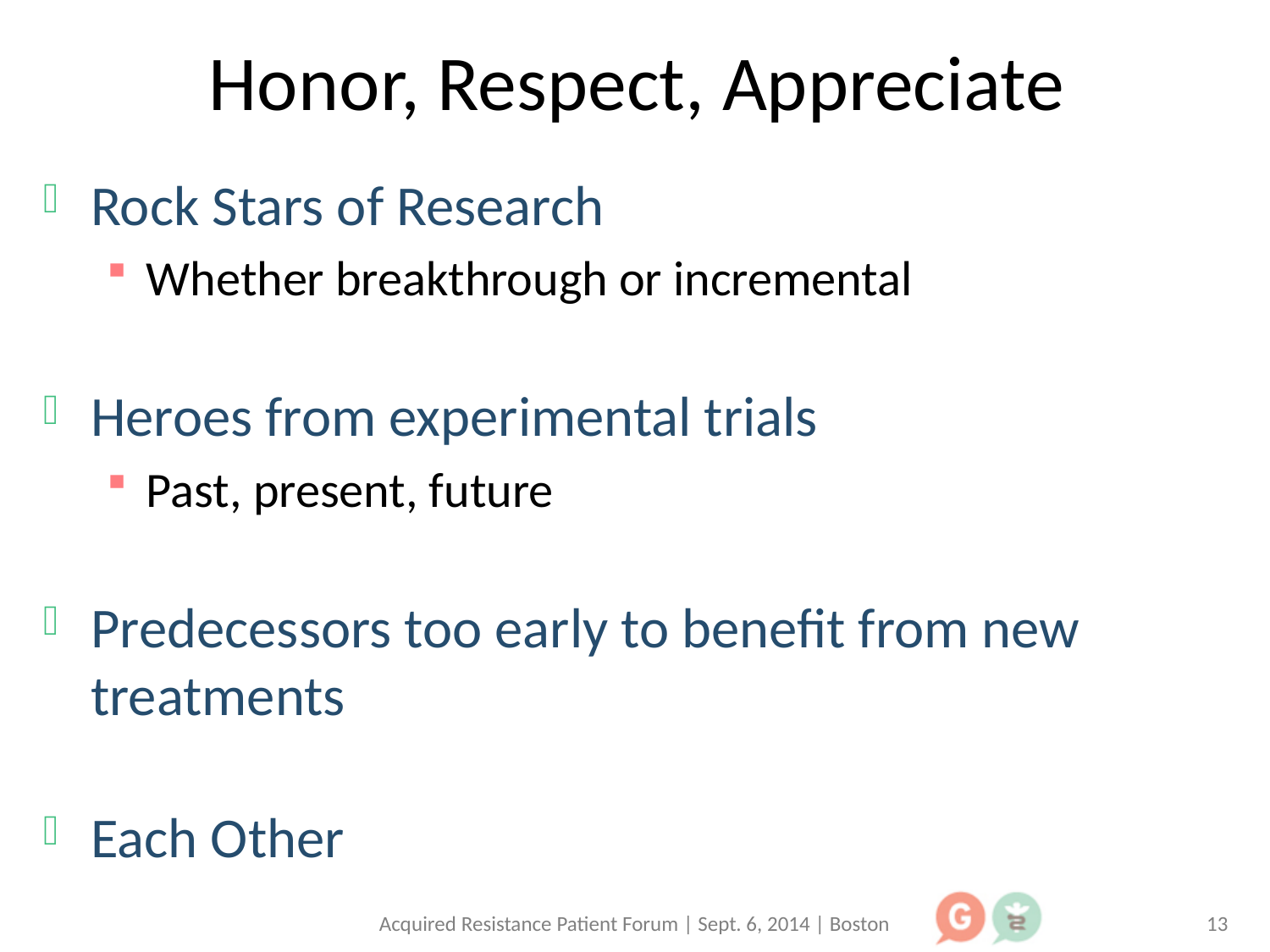

# Honor, Respect, Appreciate
Rock Stars of Research
Whether breakthrough or incremental

Heroes from experimental trials
Past, present, future

Predecessors too early to benefit from new treatments

Each Other
Acquired Resistance Patient Forum | Sept. 6, 2014 | Boston
13